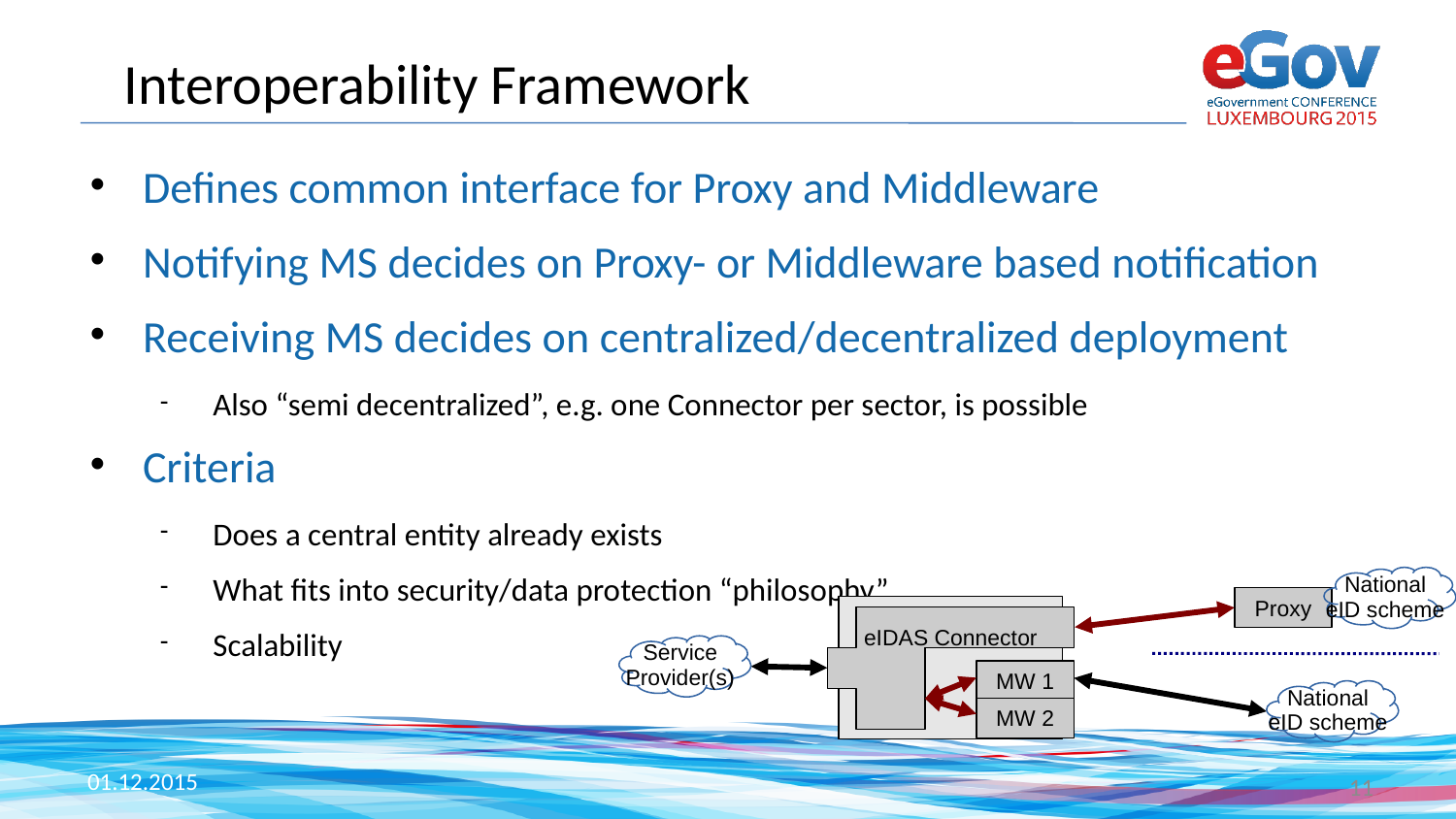

Interoperability Framework
# Defines common interface for Proxy and Middleware
Notifying MS decides on Proxy- or Middleware based notification
Receiving MS decides on centralized/decentralized deployment
Also “semi decentralized”, e.g. one Connector per sector, is possible
Criteria
Does a central entity already exists
What fits into security/data protection “philosophy”
Scalability
National
eID scheme
Proxy

eIDAS Connector
Service
Provider(s)

MW 1

National
eID scheme

MW 2
01.12.2015
11